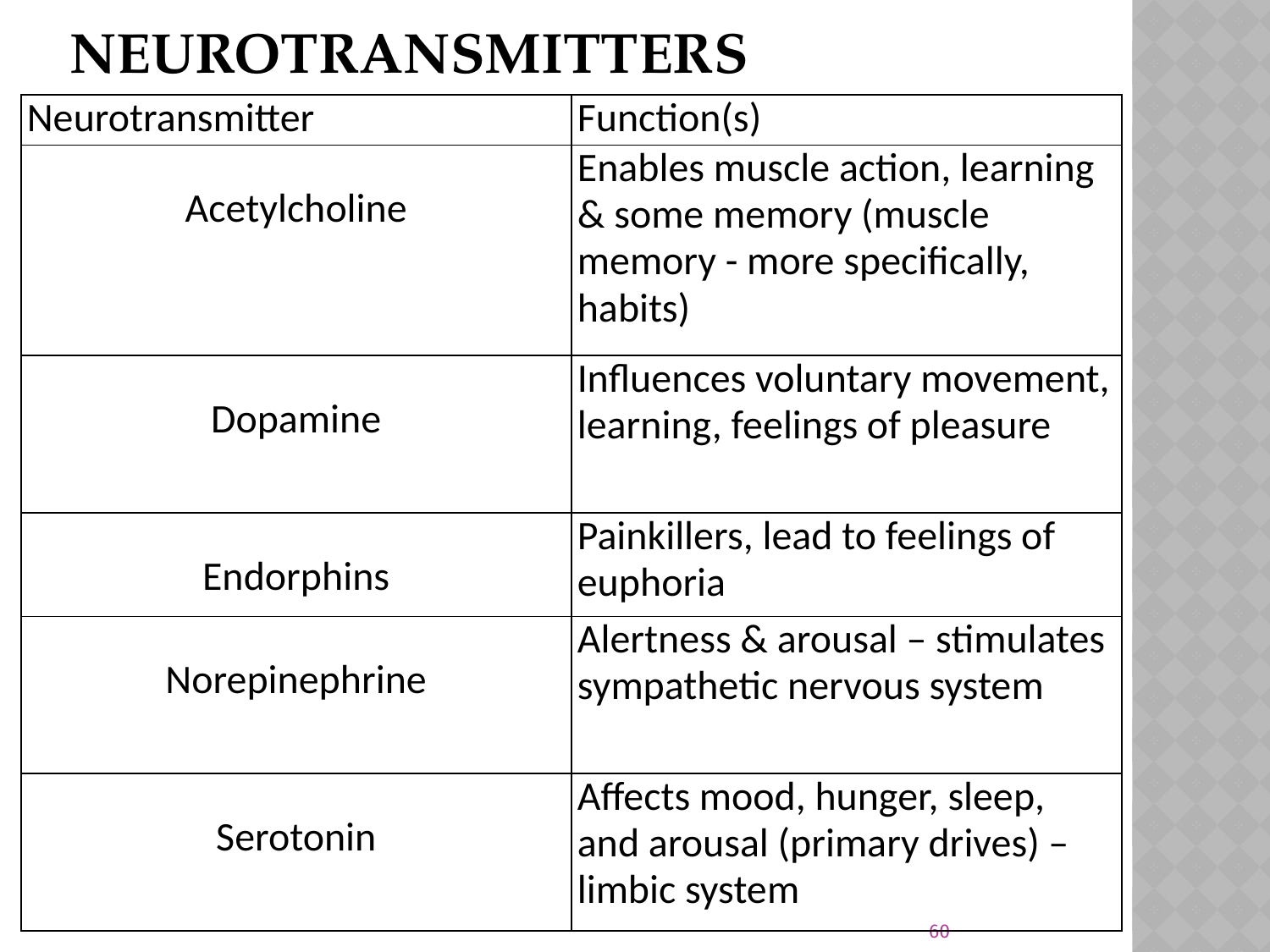

# Neurotransmitters
| Neurotransmitter | Function(s) |
| --- | --- |
| Acetylcholine | Enables muscle action, learning & some memory (muscle memory - more specifically, habits) |
| Dopamine | Influences voluntary movement, learning, feelings of pleasure |
| Endorphins | Painkillers, lead to feelings of euphoria |
| Norepinephrine | Alertness & arousal – stimulates sympathetic nervous system |
| Serotonin | Affects mood, hunger, sleep, and arousal (primary drives) – limbic system |
60